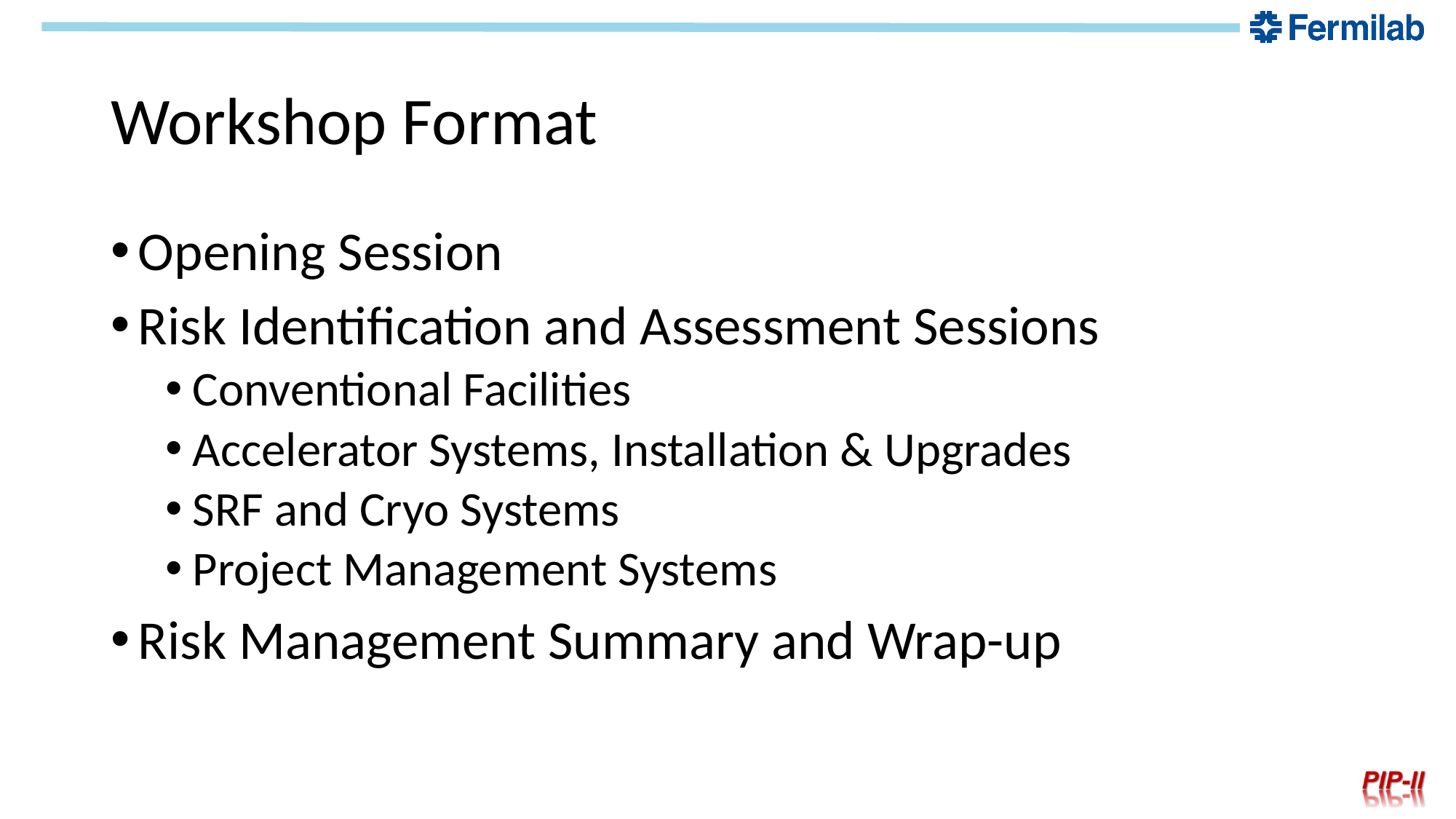

# Workshop Format
Opening Session
Risk Identification and Assessment Sessions
Conventional Facilities
Accelerator Systems, Installation & Upgrades
SRF and Cryo Systems
Project Management Systems
Risk Management Summary and Wrap-up